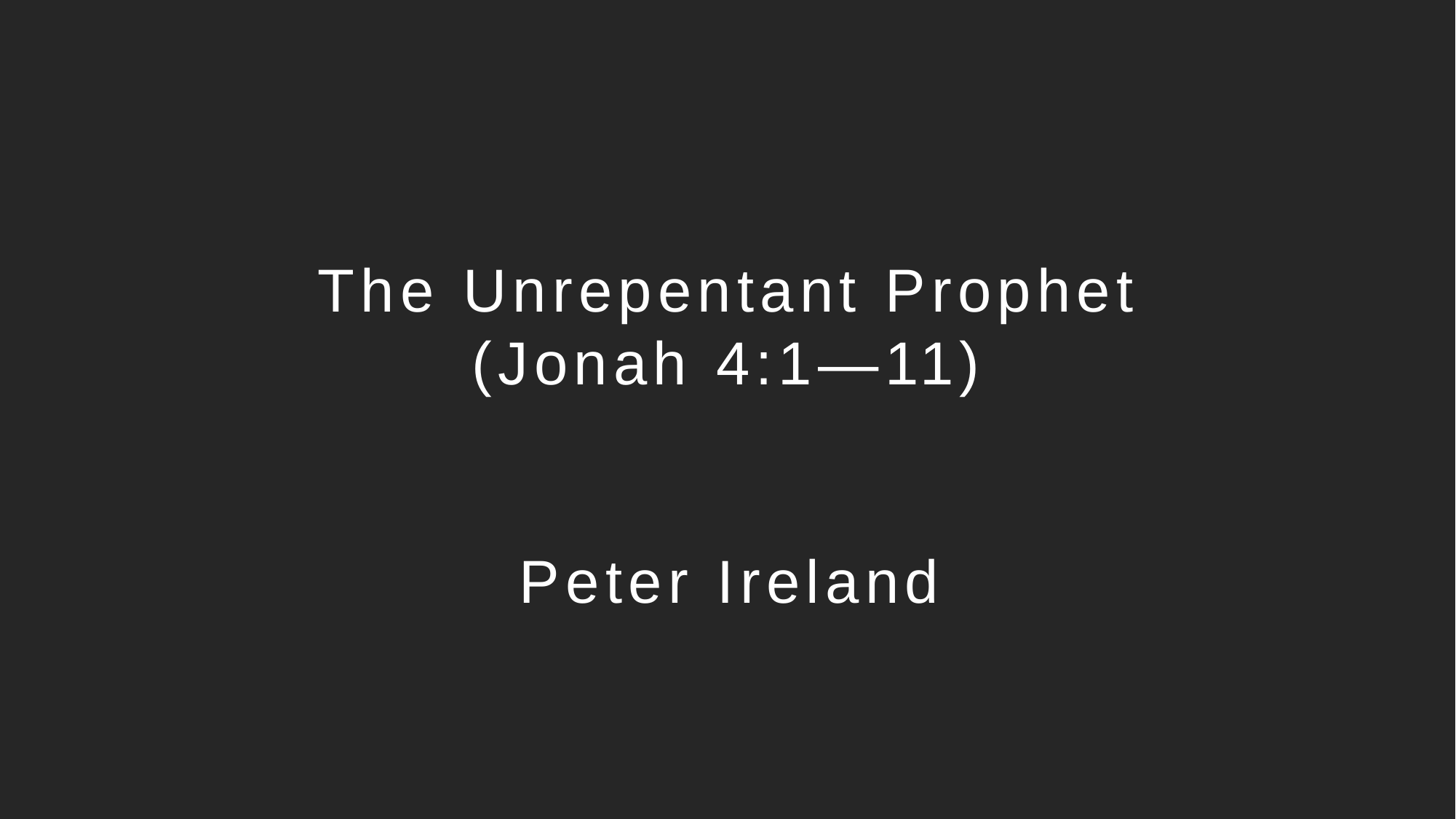

# The Unrepentant Prophet (Jonah 4:1—11) Peter Ireland